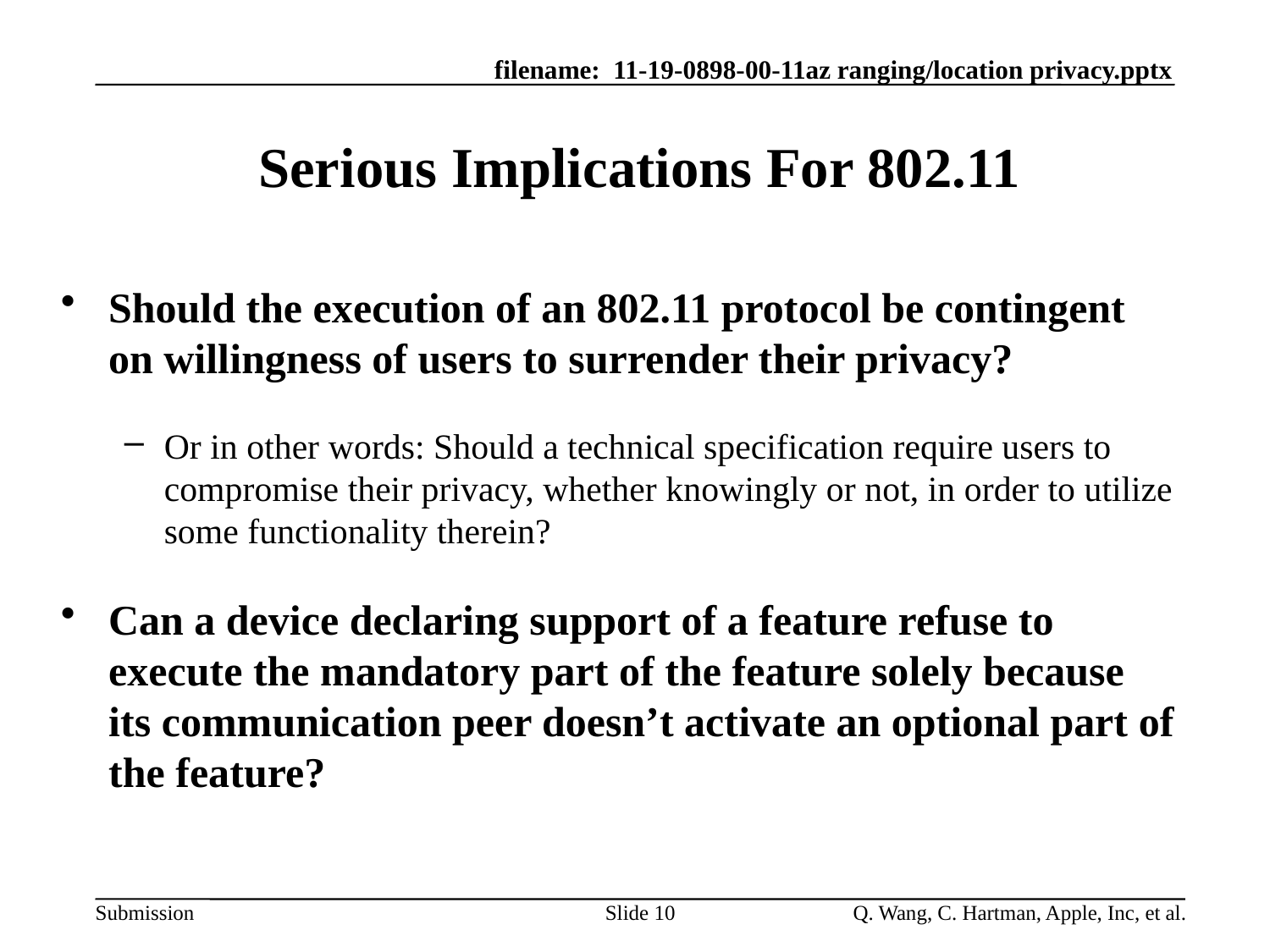

# Serious Implications For 802.11
Should the execution of an 802.11 protocol be contingent on willingness of users to surrender their privacy?
Or in other words: Should a technical specification require users to compromise their privacy, whether knowingly or not, in order to utilize some functionality therein?
Can a device declaring support of a feature refuse to execute the mandatory part of the feature solely because its communication peer doesn’t activate an optional part of the feature?
Slide 10
Q. Wang, C. Hartman, Apple, Inc, et al.